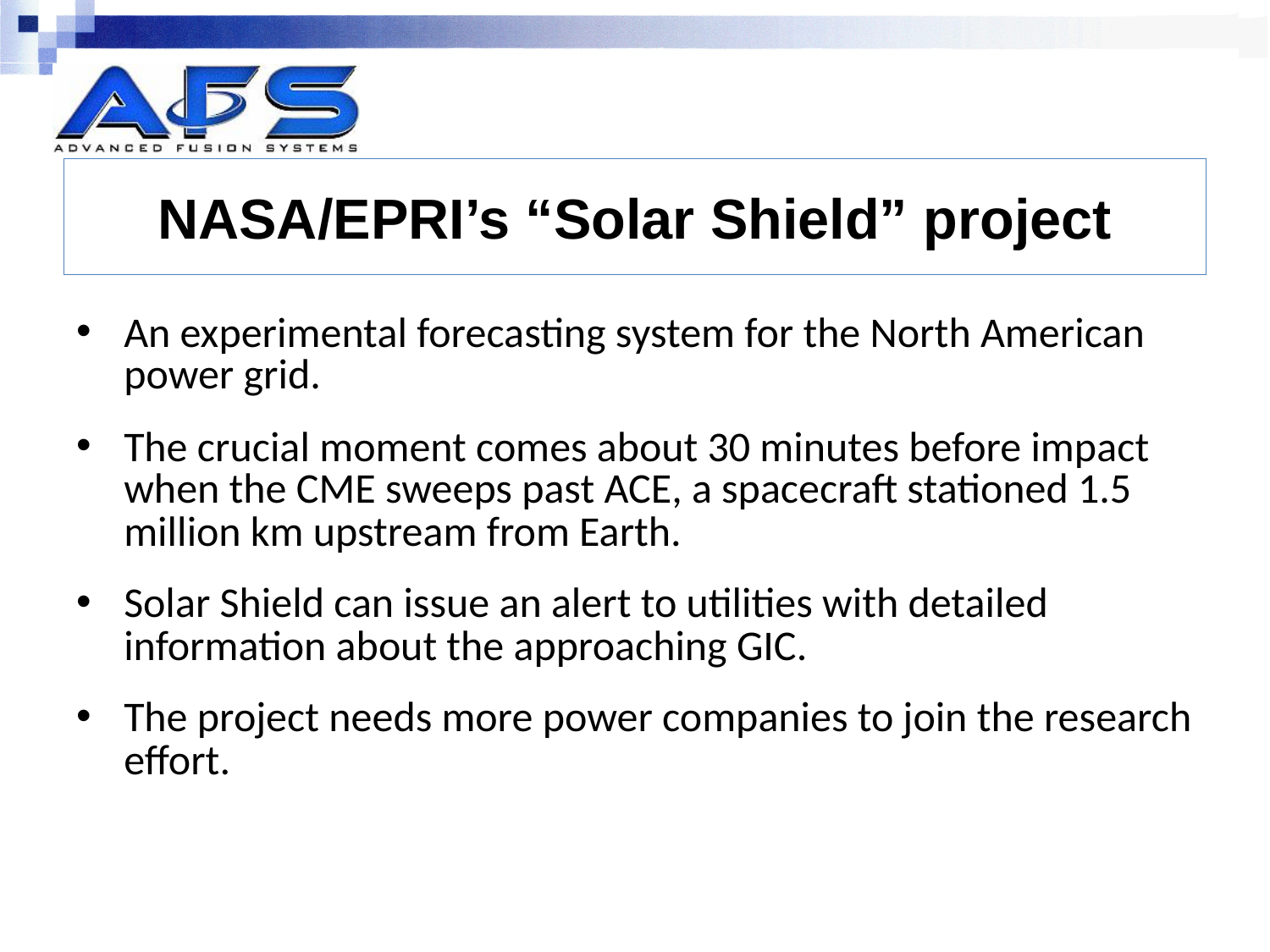

# NASA/EPRI’s “Solar Shield” project
An experimental forecasting system for the North American power grid.
The crucial moment comes about 30 minutes before impact when the CME sweeps past ACE, a spacecraft stationed 1.5 million km upstream from Earth.
Solar Shield can issue an alert to utilities with detailed information about the approaching GIC.
The project needs more power companies to join the research effort.